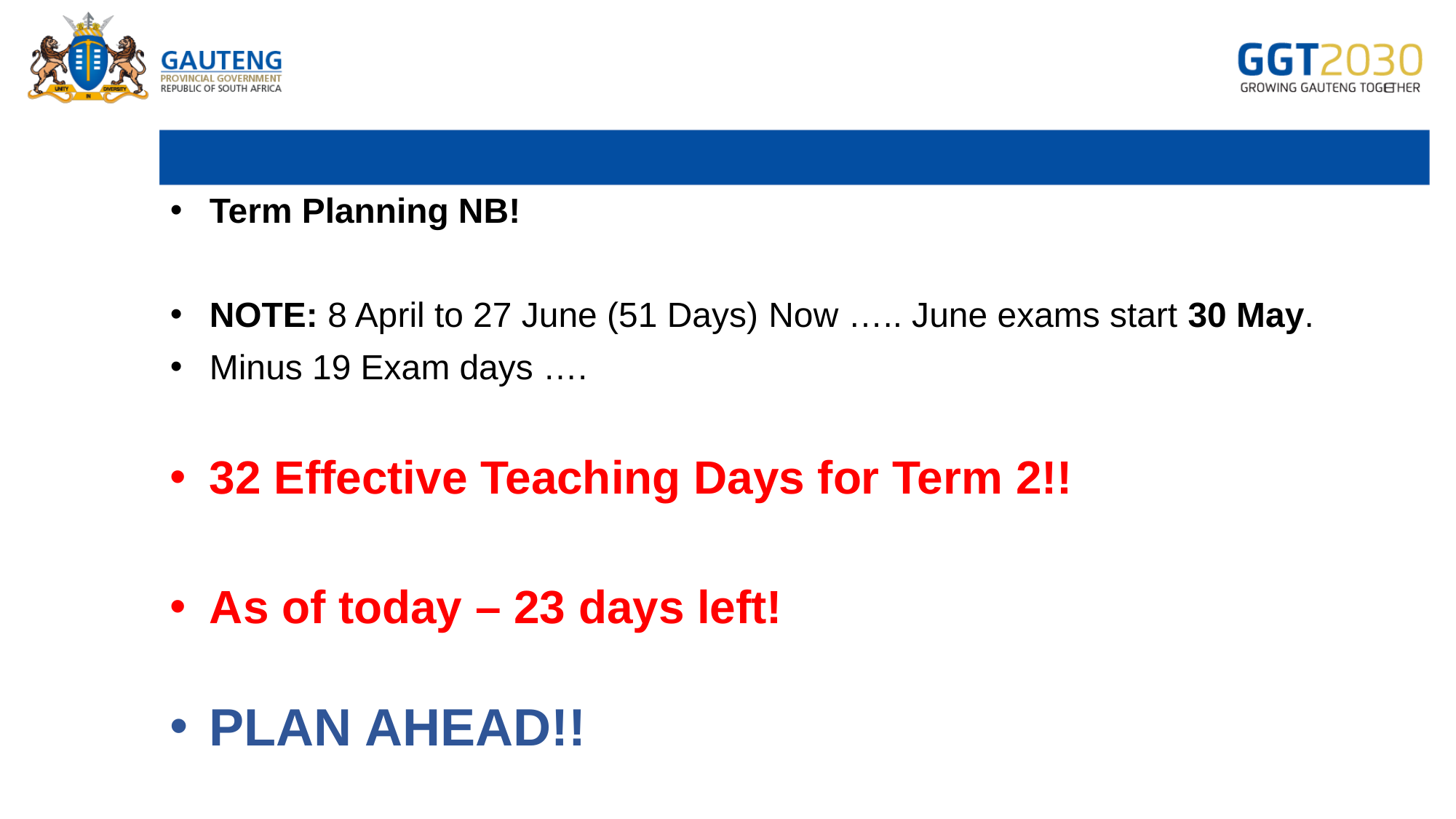

#
Term Planning NB!

NOTE: 8 April to 27 June (51 Days) Now ….. June exams start 30 May.
Minus 19 Exam days ….

32 Effective Teaching Days for Term 2!!

As of today – 23 days left!

PLAN AHEAD!!